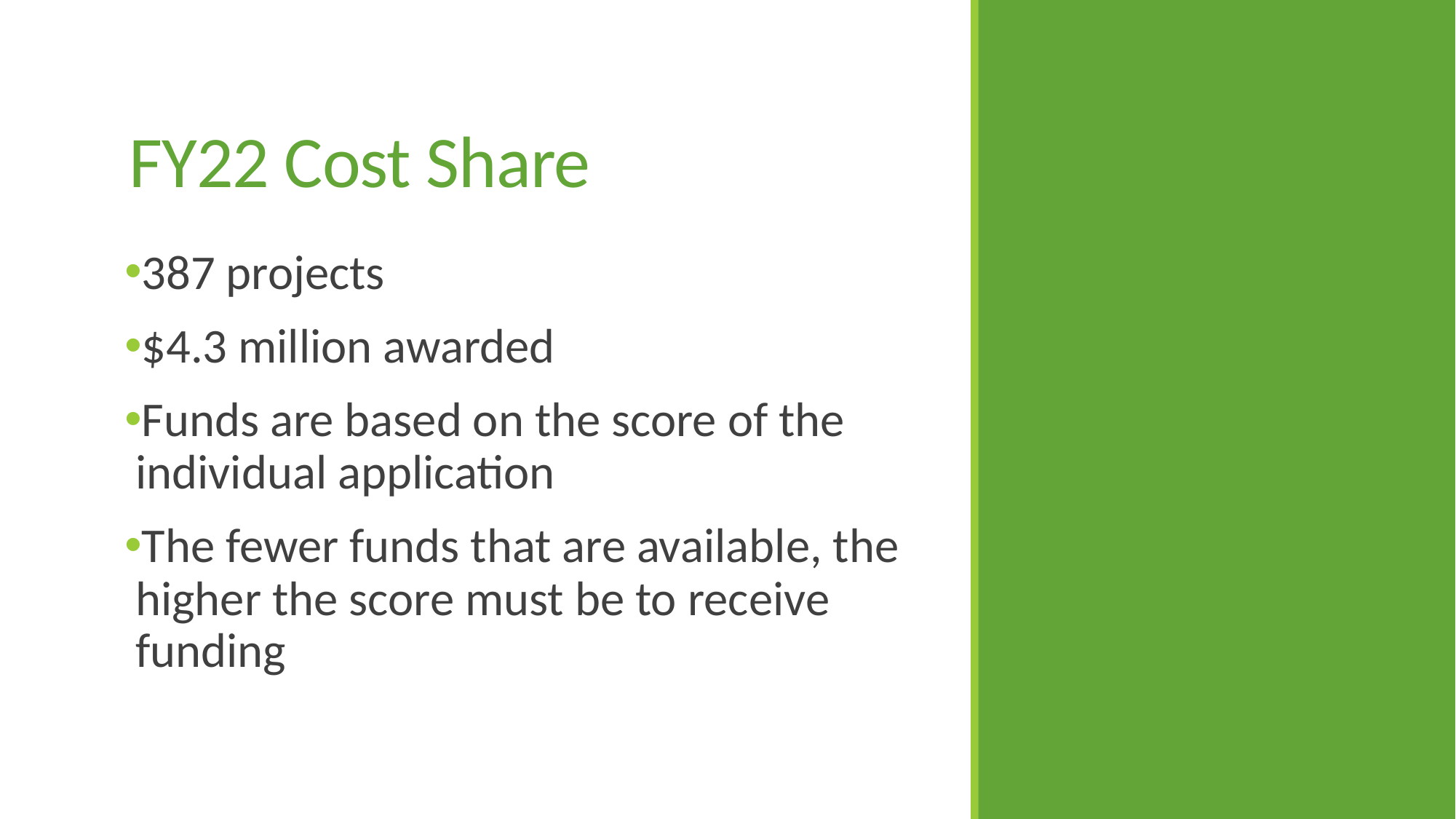

# FY22 Cost Share
387 projects
$4.3 million awarded
Funds are based on the score of the individual application
The fewer funds that are available, the higher the score must be to receive funding